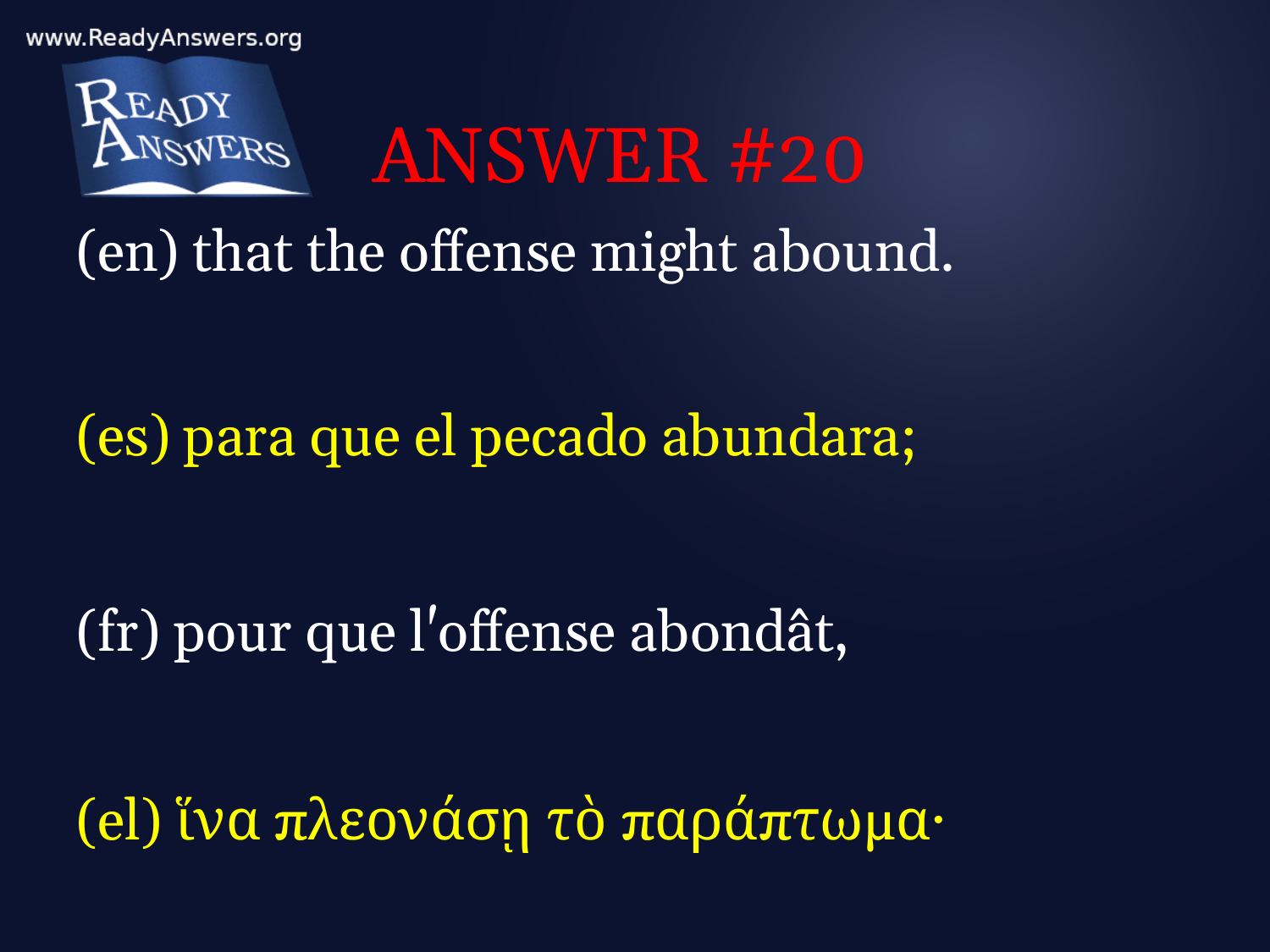

# ANSWER #20
(en) that the offense might abound.
(es) para que el pecado abundara;
(fr) pour que l'offense abondât,
(el) ἵνα πλεονάσῃ τὸ παράπτωμα·